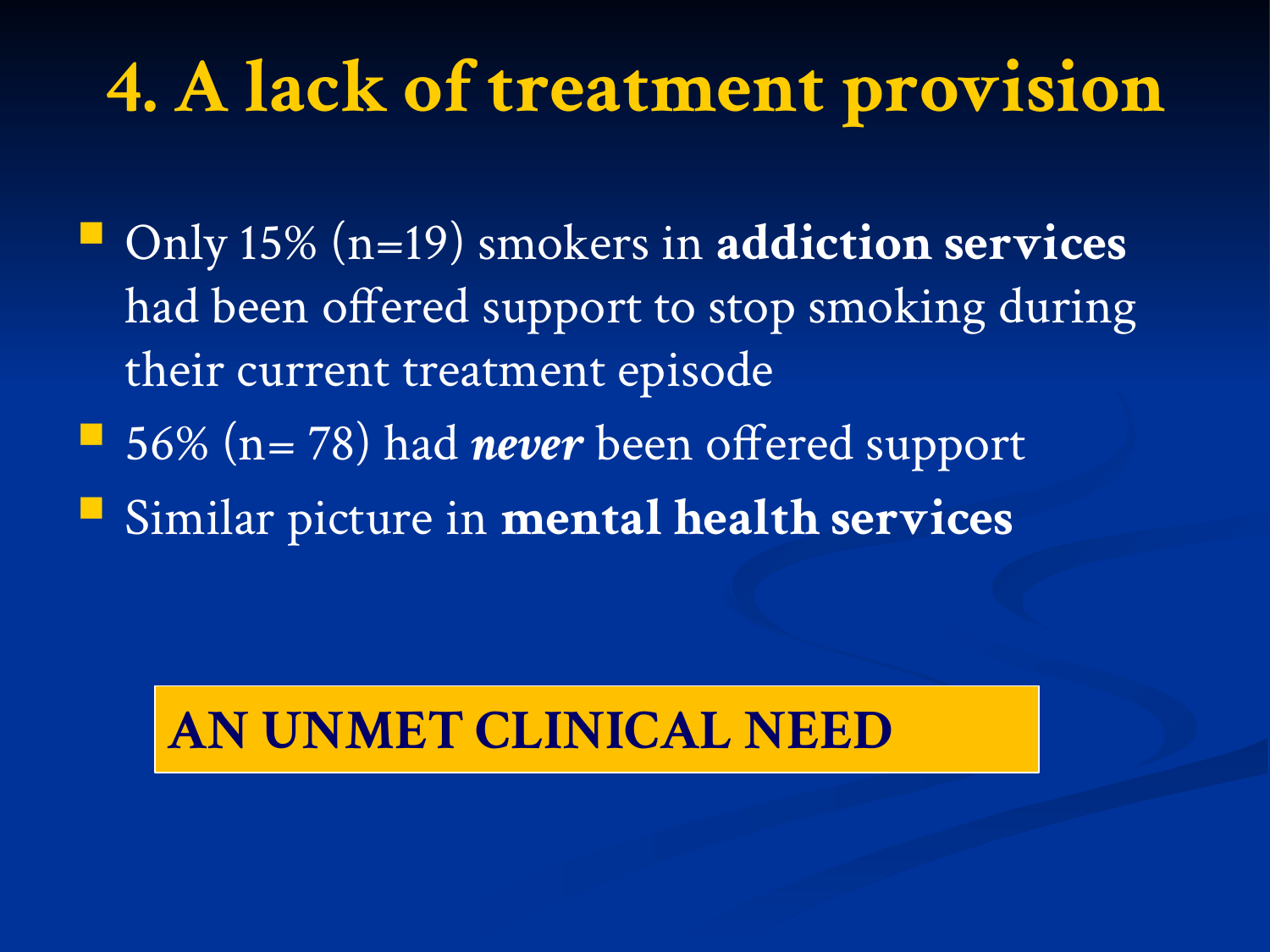

# 4. A lack of treatment provision

Only 15% (n=19) smokers in addiction services had been offered support to stop smoking during their current treatment episode
56% (n= 78) had never been offered support
Similar picture in mental health services

AN UNMET CLINICAL NEED